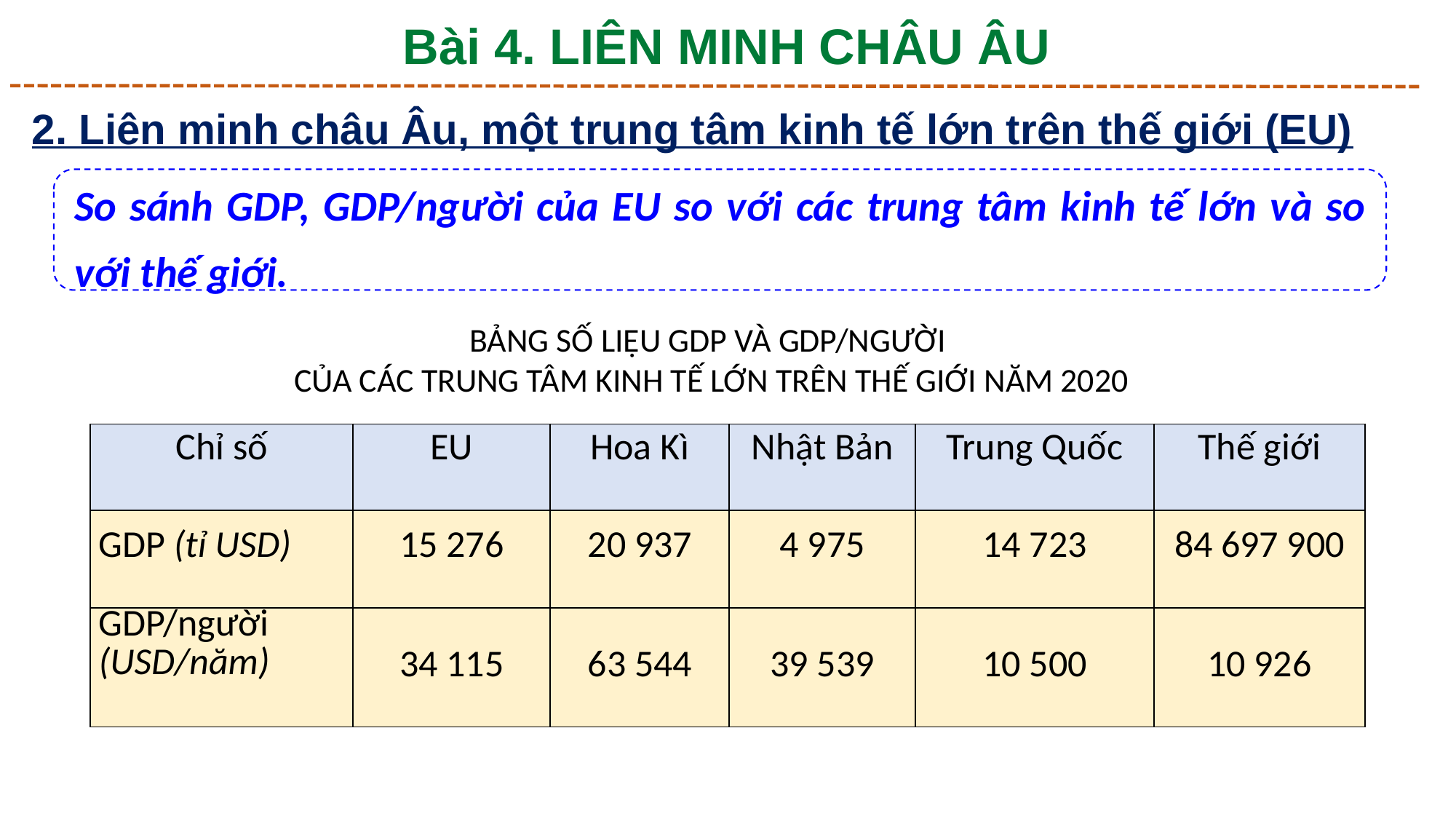

Bài 4. LIÊN MINH CHÂU ÂU
2. Liên minh châu Âu, một trung tâm kinh tế lớn trên thế giới (EU)
So sánh GDP, GDP/người của EU so với các trung tâm kinh tế lớn và so với thế giới.
BẢNG SỐ LIỆU GDP VÀ GDP/NGƯỜI
CỦA CÁC TRUNG TÂM KINH TẾ LỚN TRÊN THẾ GIỚI NĂM 2020
| Chỉ số | EU | Hoa Kì | Nhật Bản | Trung Quốc | Thế giới |
| --- | --- | --- | --- | --- | --- |
| GDP (tỉ USD) | 15 276 | 20 937 | 4 975 | 14 723 | 84 697 900 |
| GDP/người (USD/năm) | 34 115 | 63 544 | 39 539 | 10 500 | 10 926 |